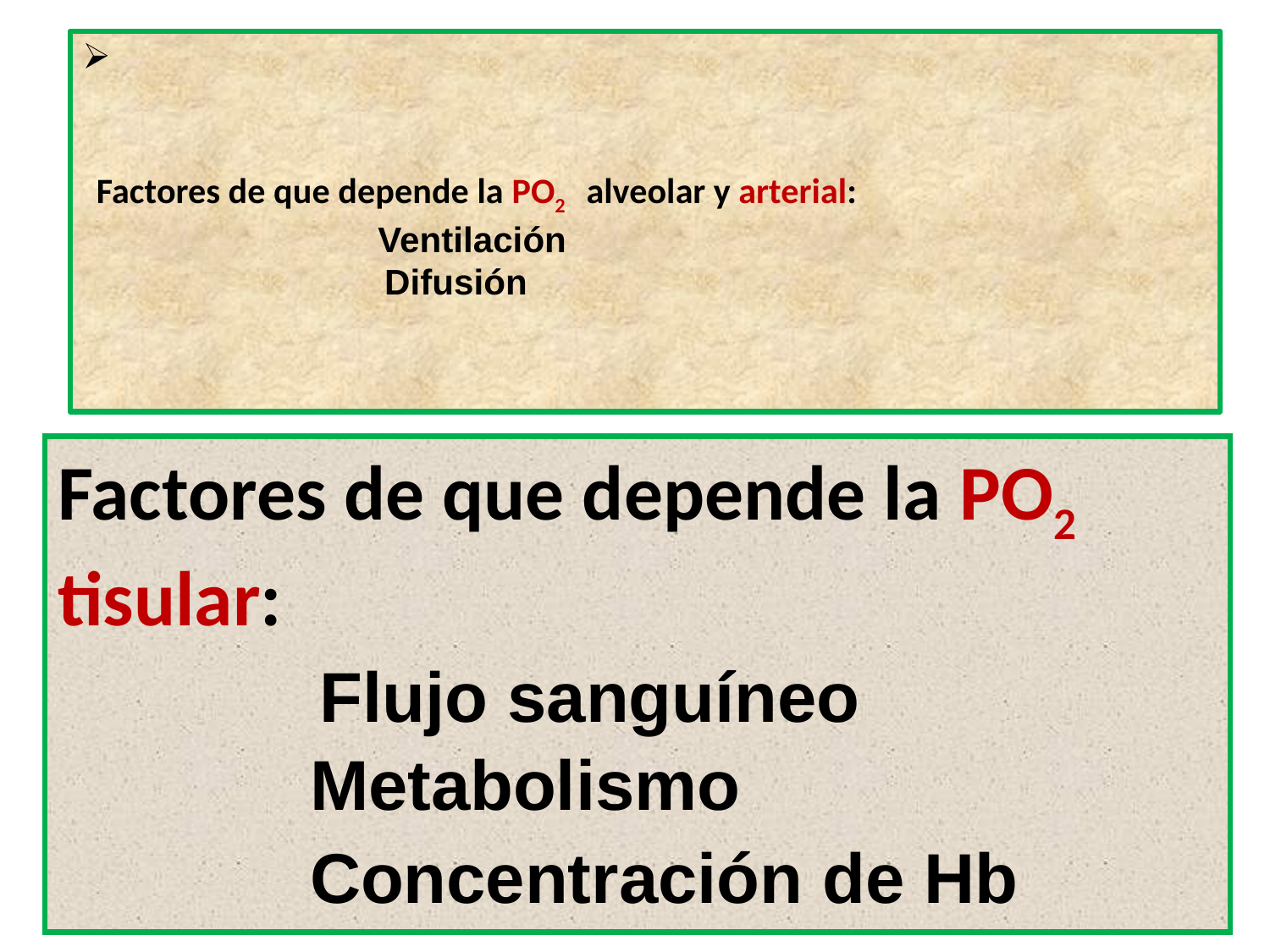

# Factores de que depende la PO2   alveolar y arterial: Ventilación Difusión

Factores de que depende la PO2 tisular:
 Flujo sanguíneo
Metabolismo
Concentración de Hb